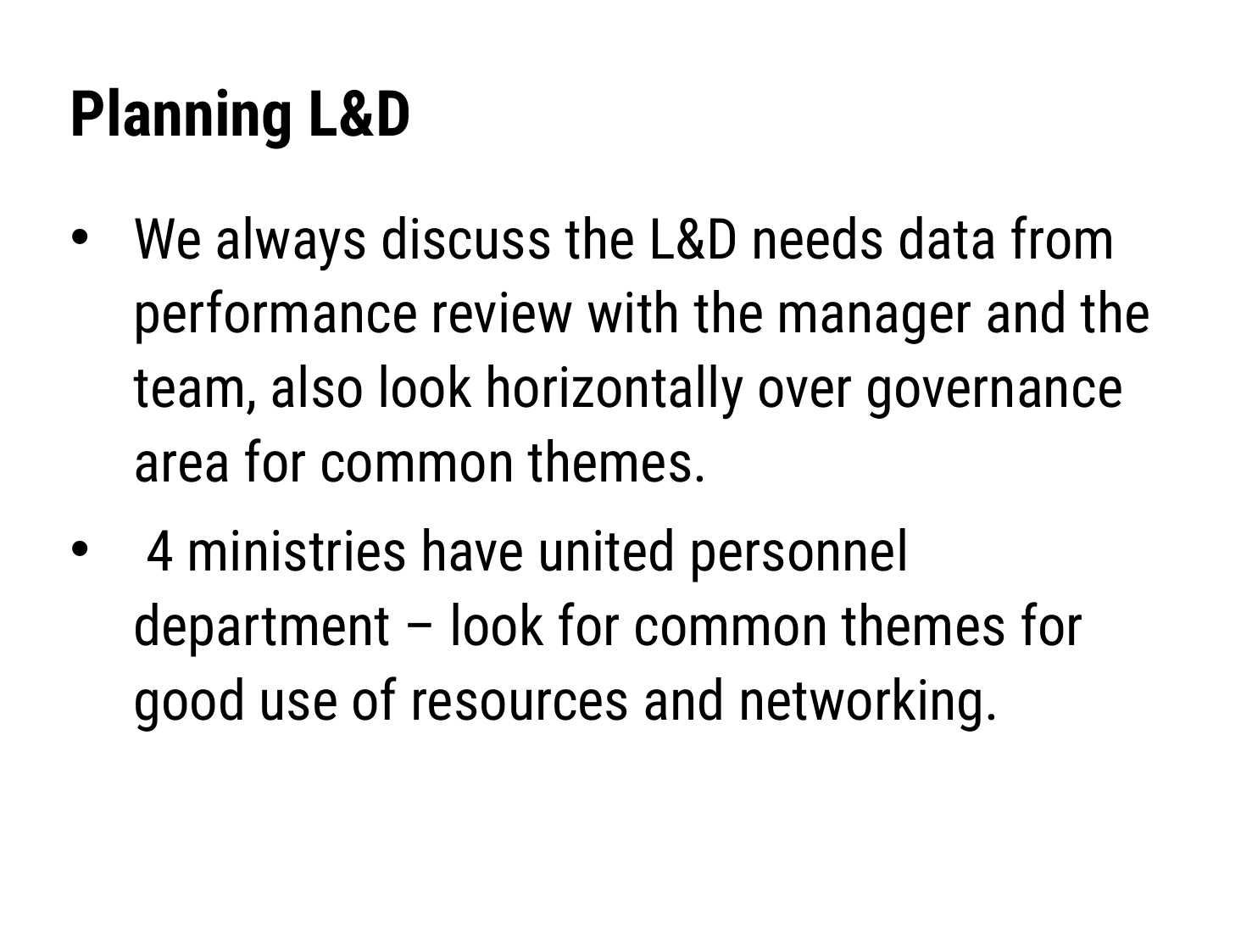

# Planning L&D
We always discuss the L&D needs data from performance review with the manager and the team, also look horizontally over governance area for common themes.
 4 ministries have united personnel department – look for common themes for good use of resources and networking.